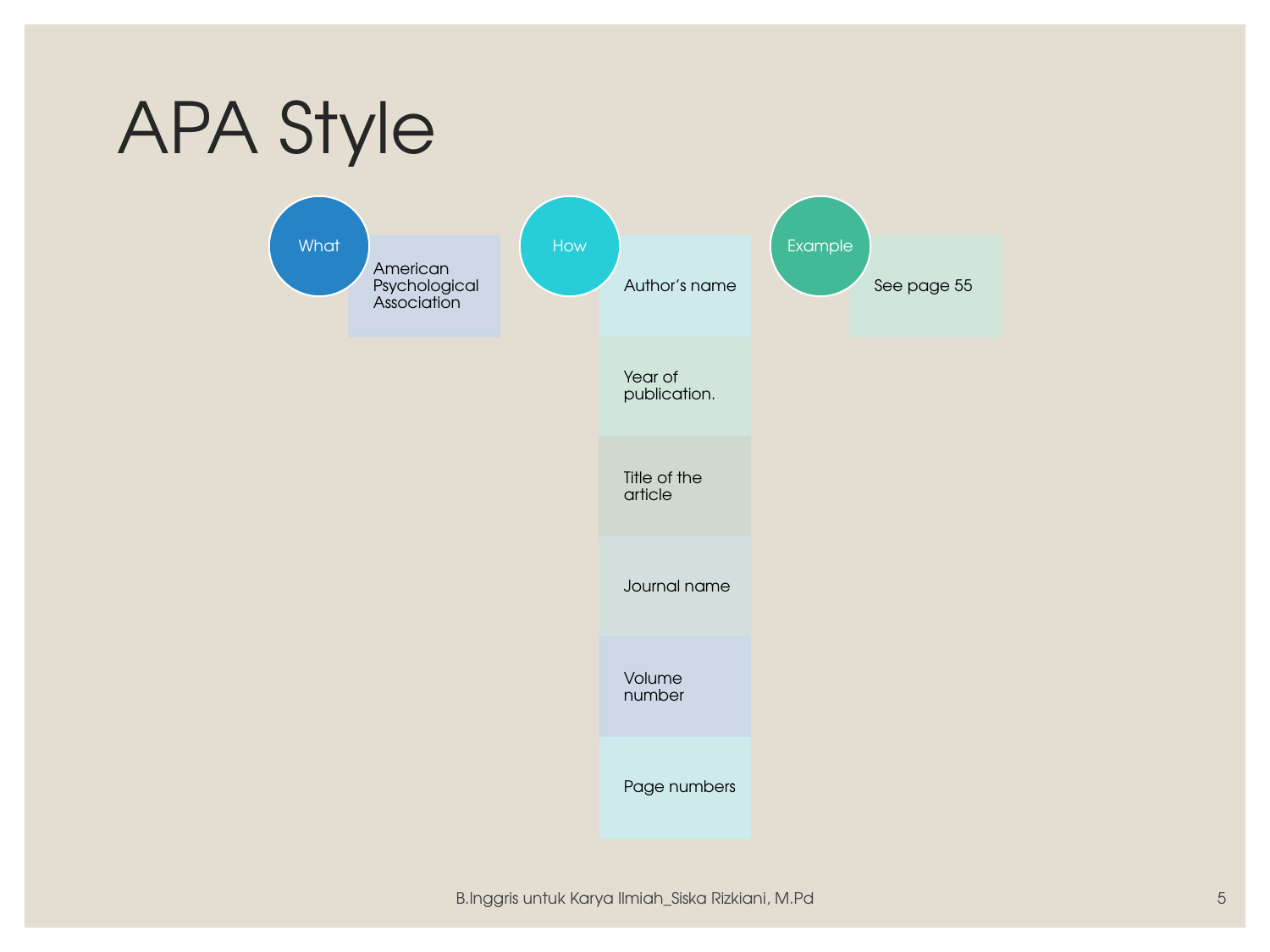

# APA Style
American Psychological Association
What
Author’s name
Year of publication.
Title of the article
Journal name
Volume number
Page numbers
How
See page 55
Example
B.Inggris untuk Karya Ilmiah_Siska Rizkiani, M.Pd
5